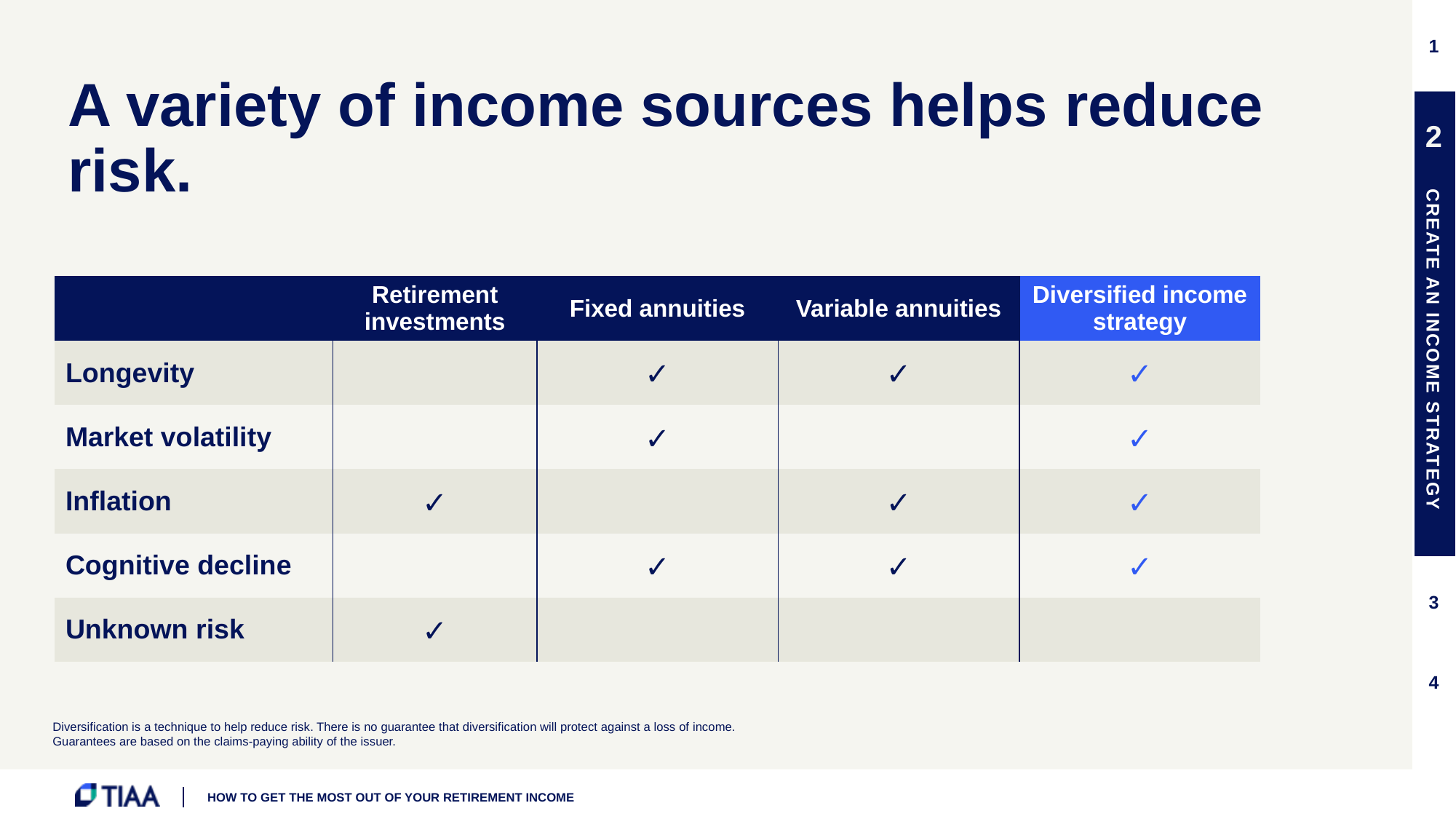

A variety of income sources helps reduce risk.
|  | Retirement investments | Fixed annuities | Variable annuities | Diversified income strategy |
| --- | --- | --- | --- | --- |
| Longevity |  | ✓ | ✓ | ✓ |
| Market volatility |  | ✓ |  | ✓ |
| Inflation | ✓ |  | ✓ | ✓ |
| Cognitive decline |  | ✓ | ✓ | ✓ |
| Unknown risk | ✓ |  |  |  |
Diversification is a technique to help reduce risk. There is no guarantee that diversification will protect against a loss of income.
Guarantees are based on the claims-paying ability of the issuer.